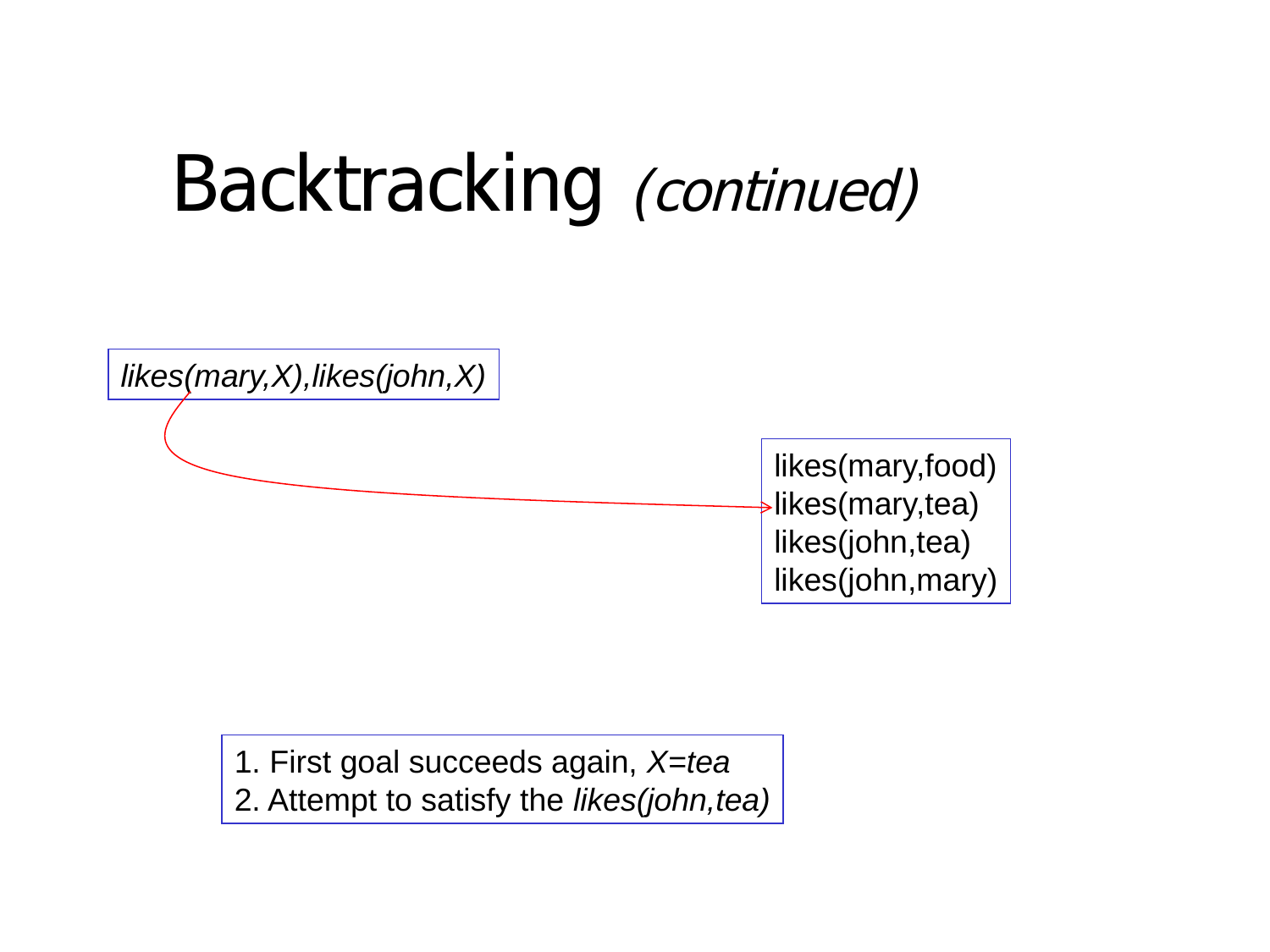

# Backtracking (continued)

likes(mary,X),likes(john,X)

likes(mary,food)
likes(mary,tea)
likes(john,tea)
likes(john,mary)
1. First goal succeeds again, X=tea
2. Attempt to satisfy the likes(john,tea)